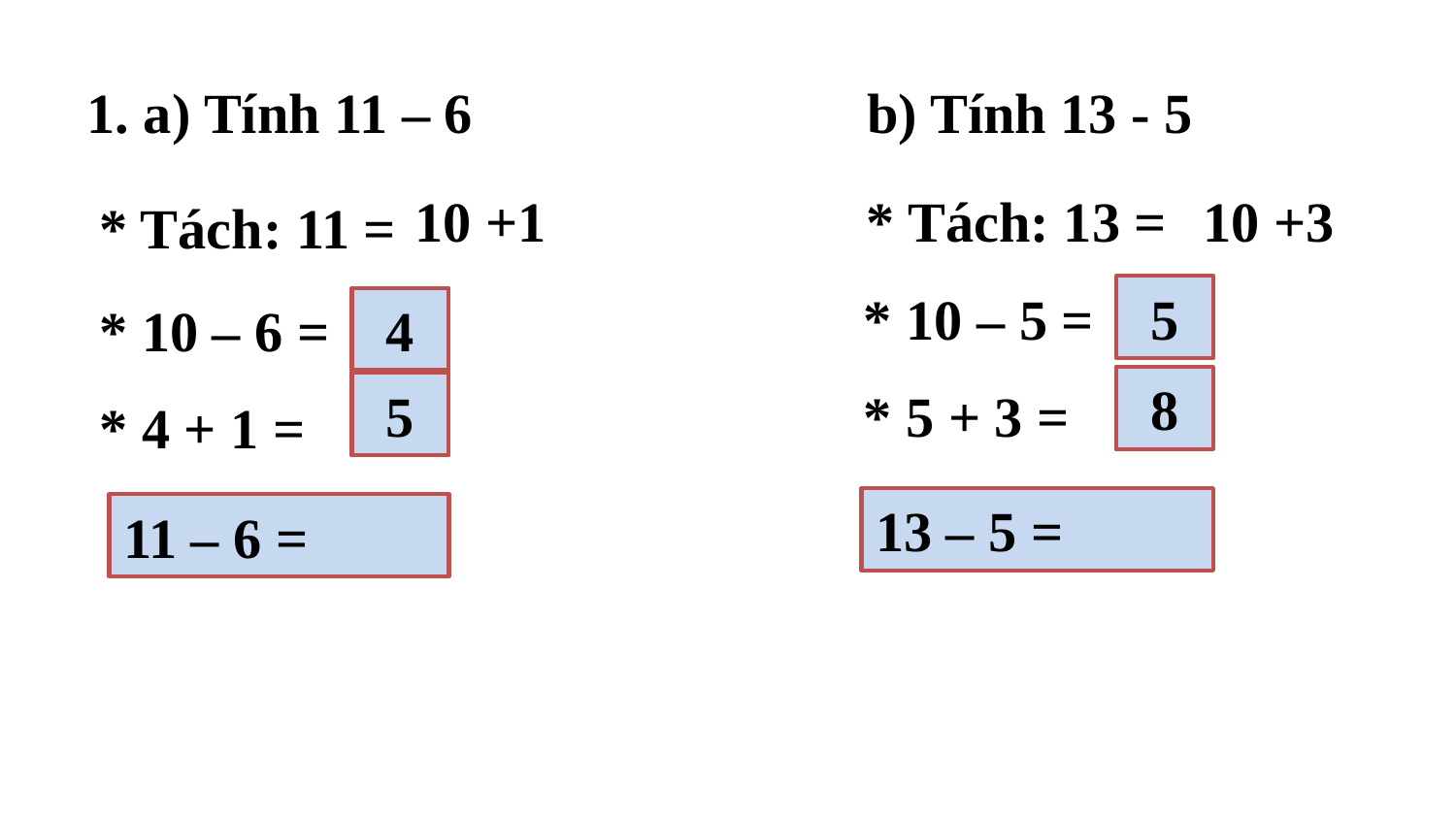

1. a) Tính 11 – 6                            b) Tính 13 - 5
10 +1
* Tách: 13 =
10 +3
* Tách: 11 =
* 10 – 5 =
5
* 10 – 6 =
4
8
8
5
5
* 5 + 3 =
* 4 + 1 =
13 – 5 =
11 – 6 =